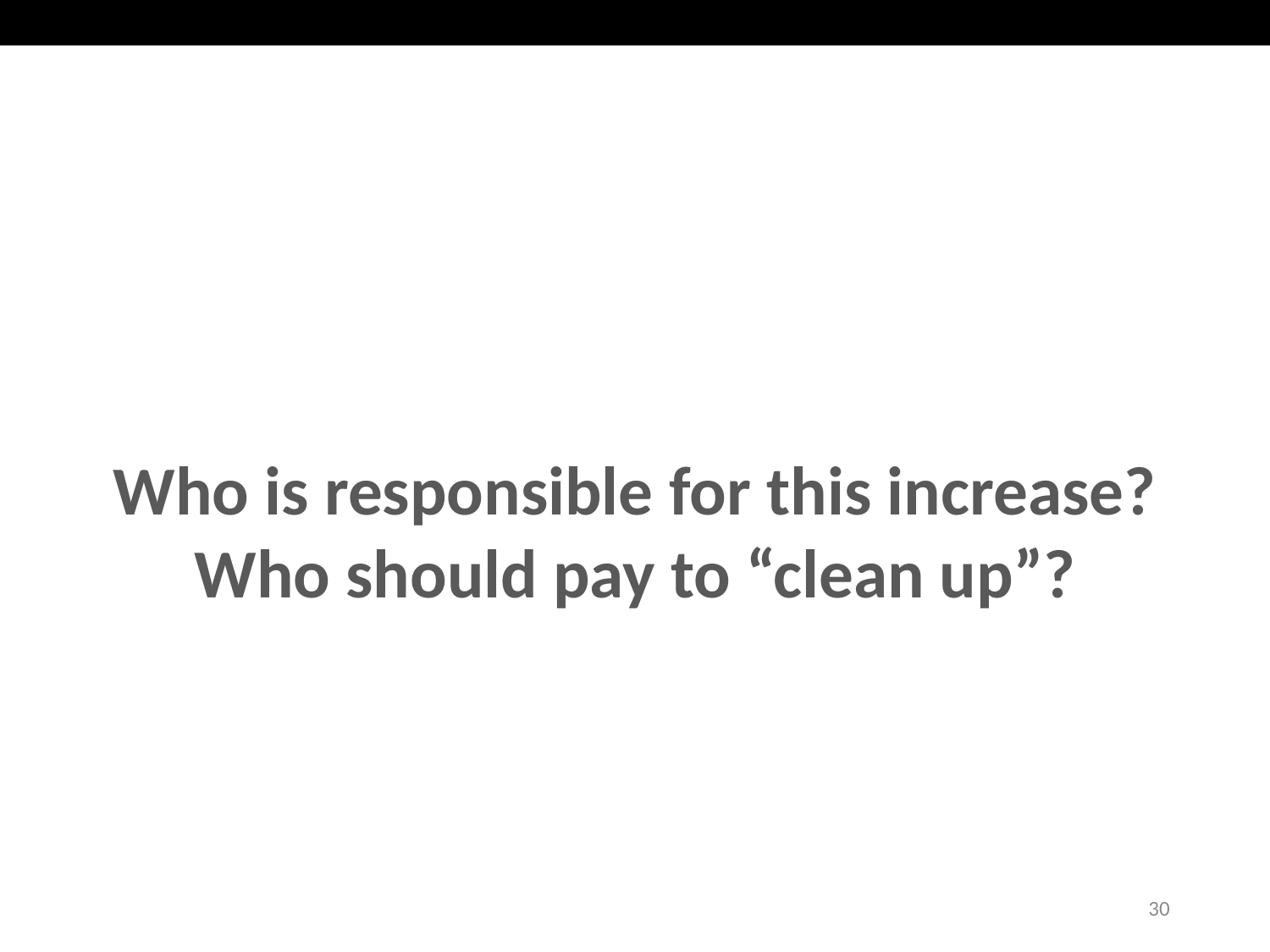

Who is responsible for this increase?
Who should pay to “clean up”?
30